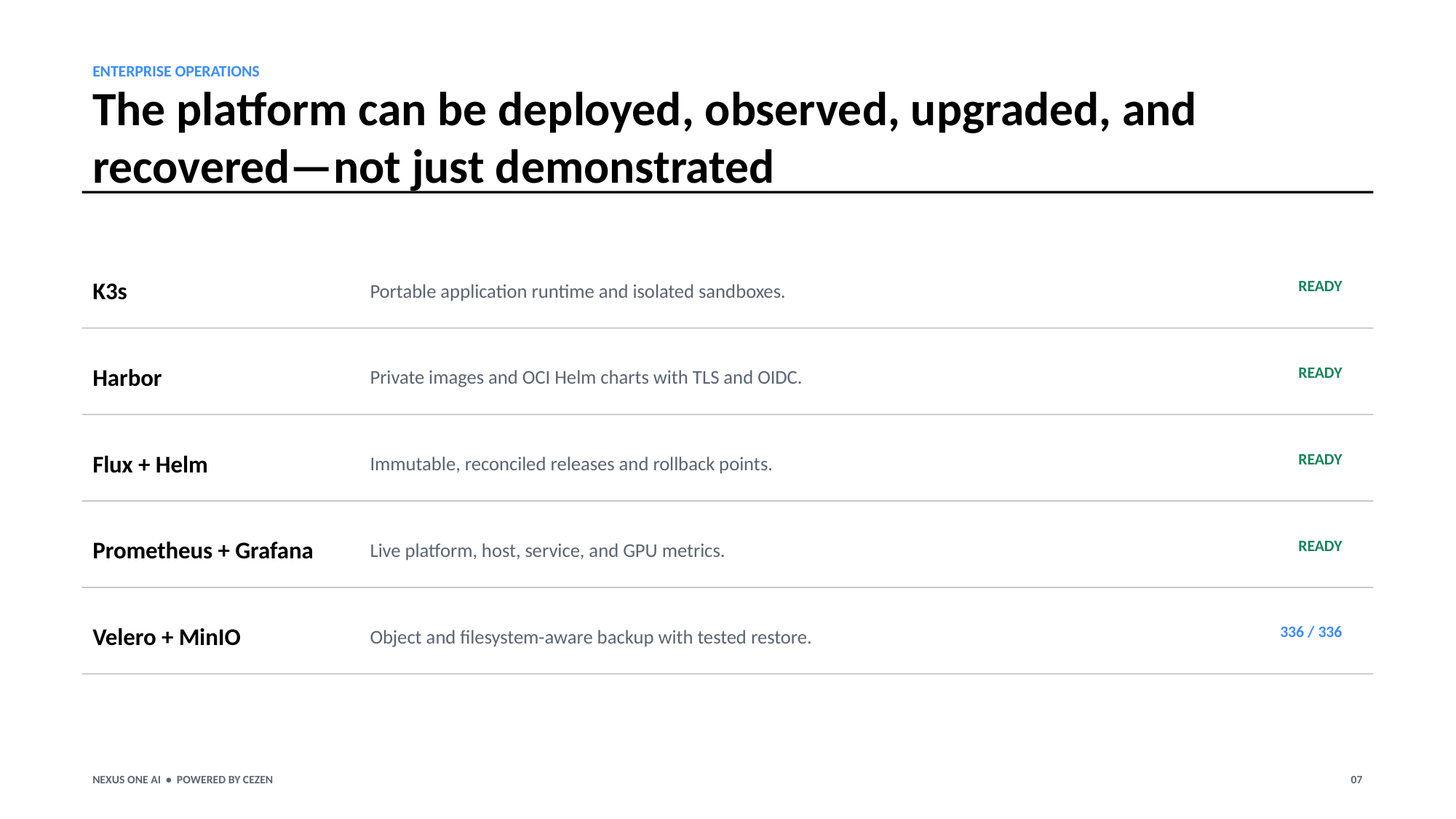

ENTERPRISE OPERATIONS
The platform can be deployed, observed, upgraded, and recovered—not just demonstrated

K3s
Portable application runtime and isolated sandboxes.
READY

Harbor
Private images and OCI Helm charts with TLS and OIDC.
READY

Flux + Helm
Immutable, reconciled releases and rollback points.
READY

Prometheus + Grafana
Live platform, host, service, and GPU metrics.
READY

Velero + MinIO
Object and filesystem-aware backup with tested restore.
336 / 336

NEXUS ONE AI  •  POWERED BY CEZEN
07